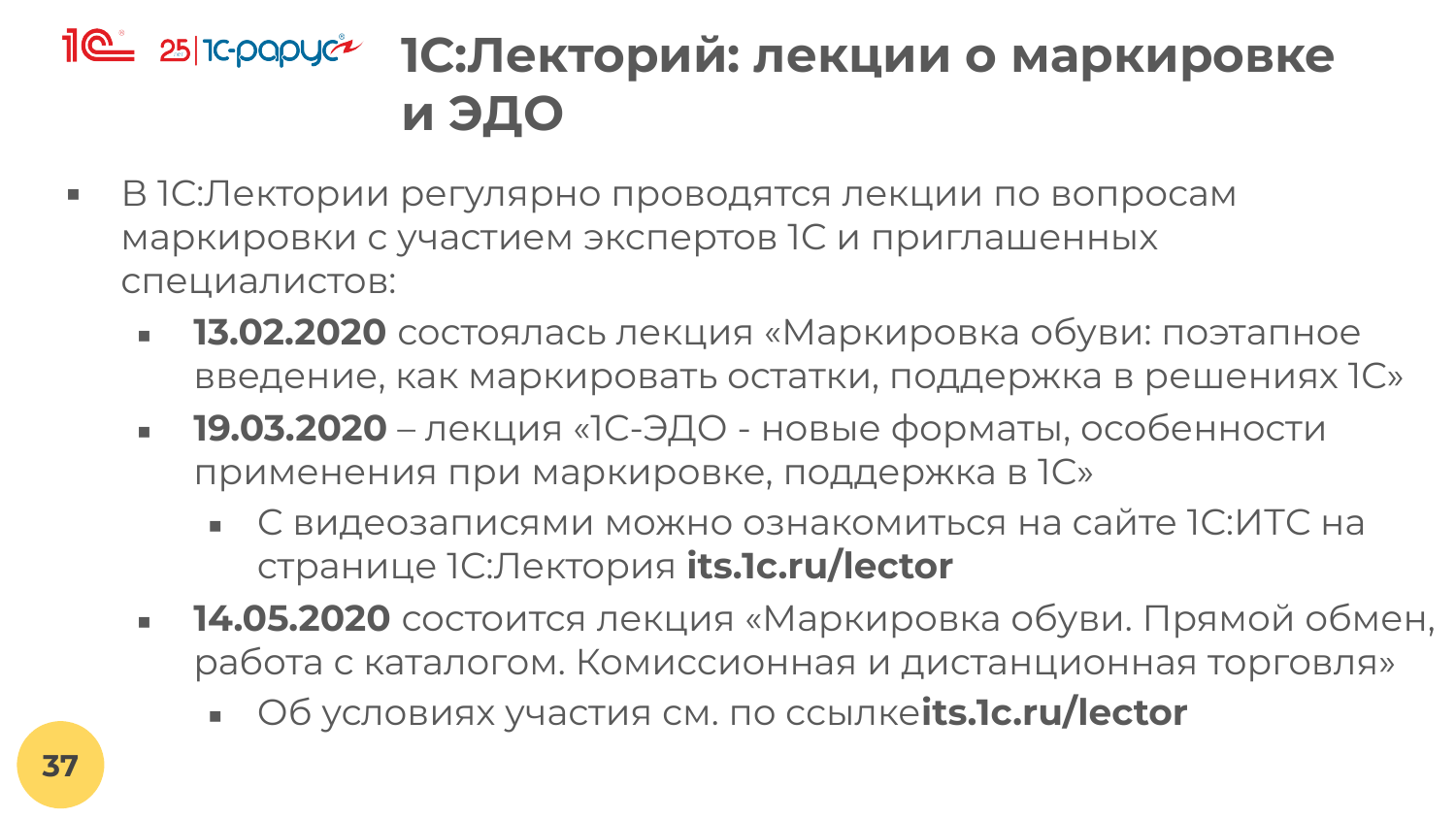

1С:Лекторий: лекции о маркировке и ЭДО
В 1С:Лектории регулярно проводятся лекции по вопросам маркировки с участием экспертов 1С и приглашенных специалистов:
13.02.2020 состоялась лекция «Маркировка обуви: поэтапное введение, как маркировать остатки, поддержка в решениях 1С»
19.03.2020 – лекция «1С-ЭДО - новые форматы, особенности применения при маркировке, поддержка в 1С»
С видеозаписями можно ознакомиться на сайте 1С:ИТС на странице 1С:Лектория its.1c.ru/lector
14.05.2020 состоится лекция «Маркировка обуви. Прямой обмен, работа с каталогом. Комиссионная и дистанционная торговля»
Об условиях участия см. по ссылкеits.1c.ru/lector

37